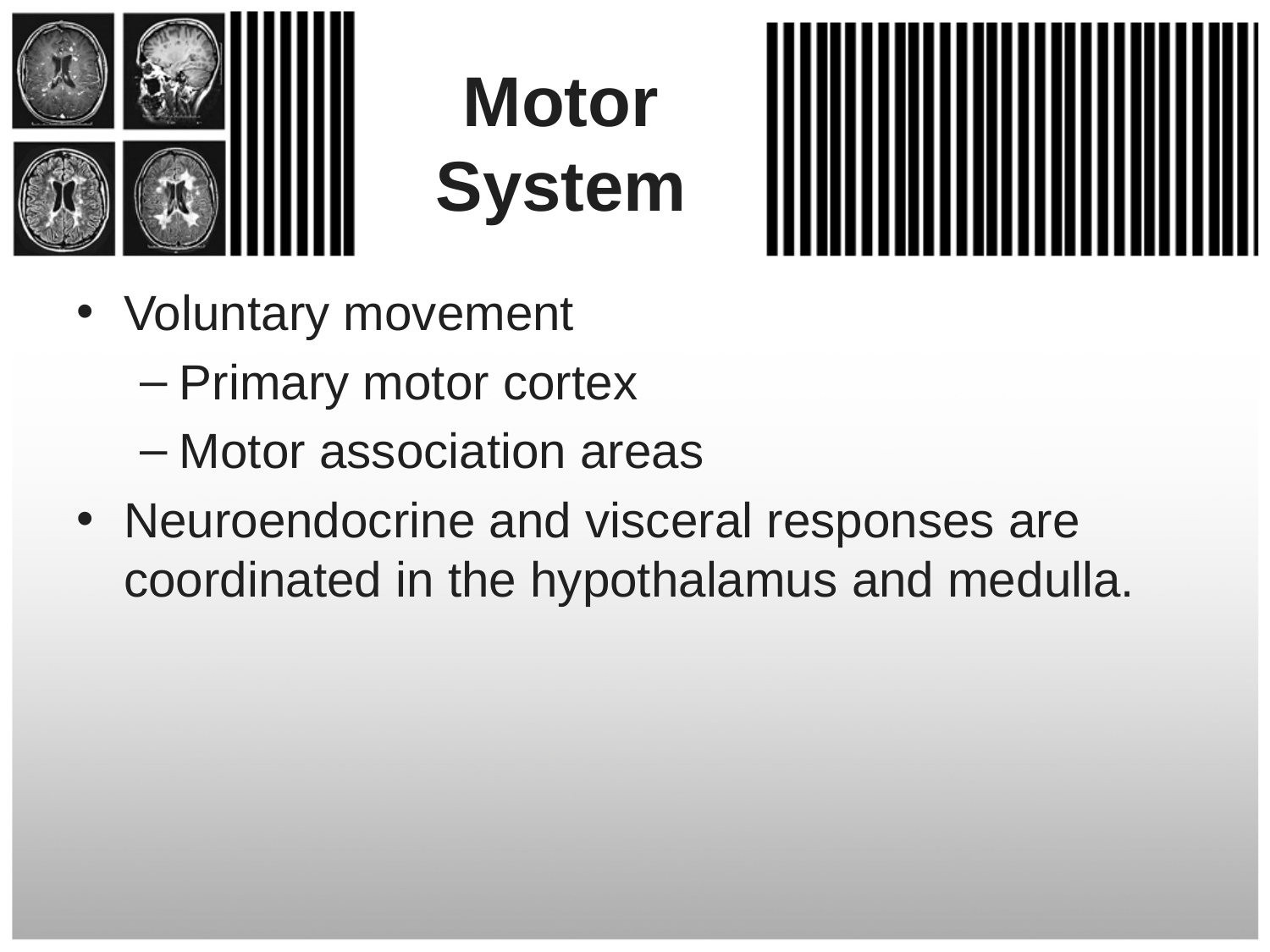

# Motor System
Voluntary movement
Primary motor cortex
Motor association areas
Neuroendocrine and visceral responses are coordinated in the hypothalamus and medulla.